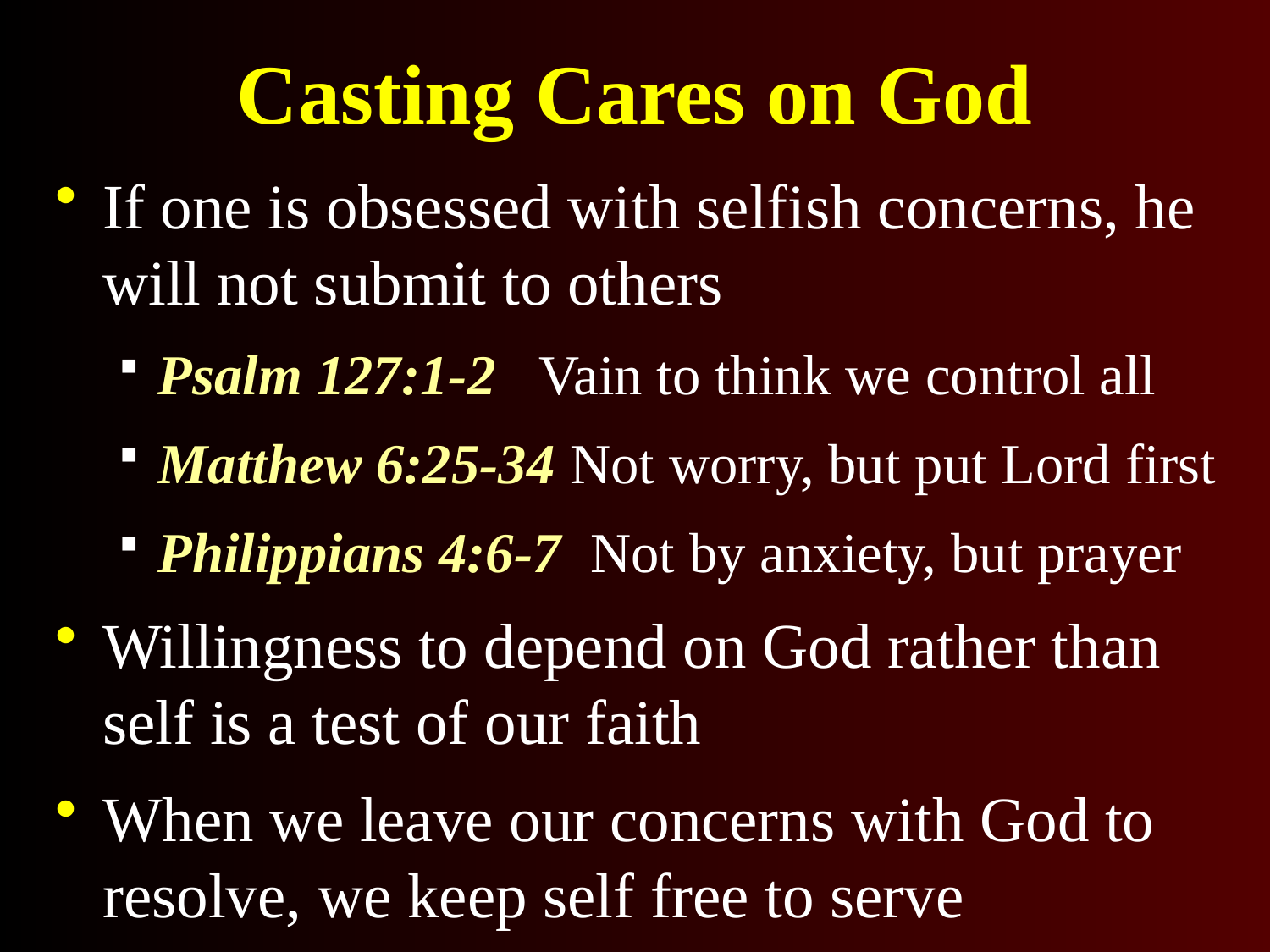

# Casting Cares on God
If one is obsessed with selfish concerns, he will not submit to others
Psalm 127:1-2	Vain to think we control all
Matthew 6:25-34 Not worry, but put Lord first
Philippians 4:6-7  Not by anxiety, but prayer
Willingness to depend on God rather than self is a test of our faith
When we leave our concerns with God to resolve, we keep self free to serve